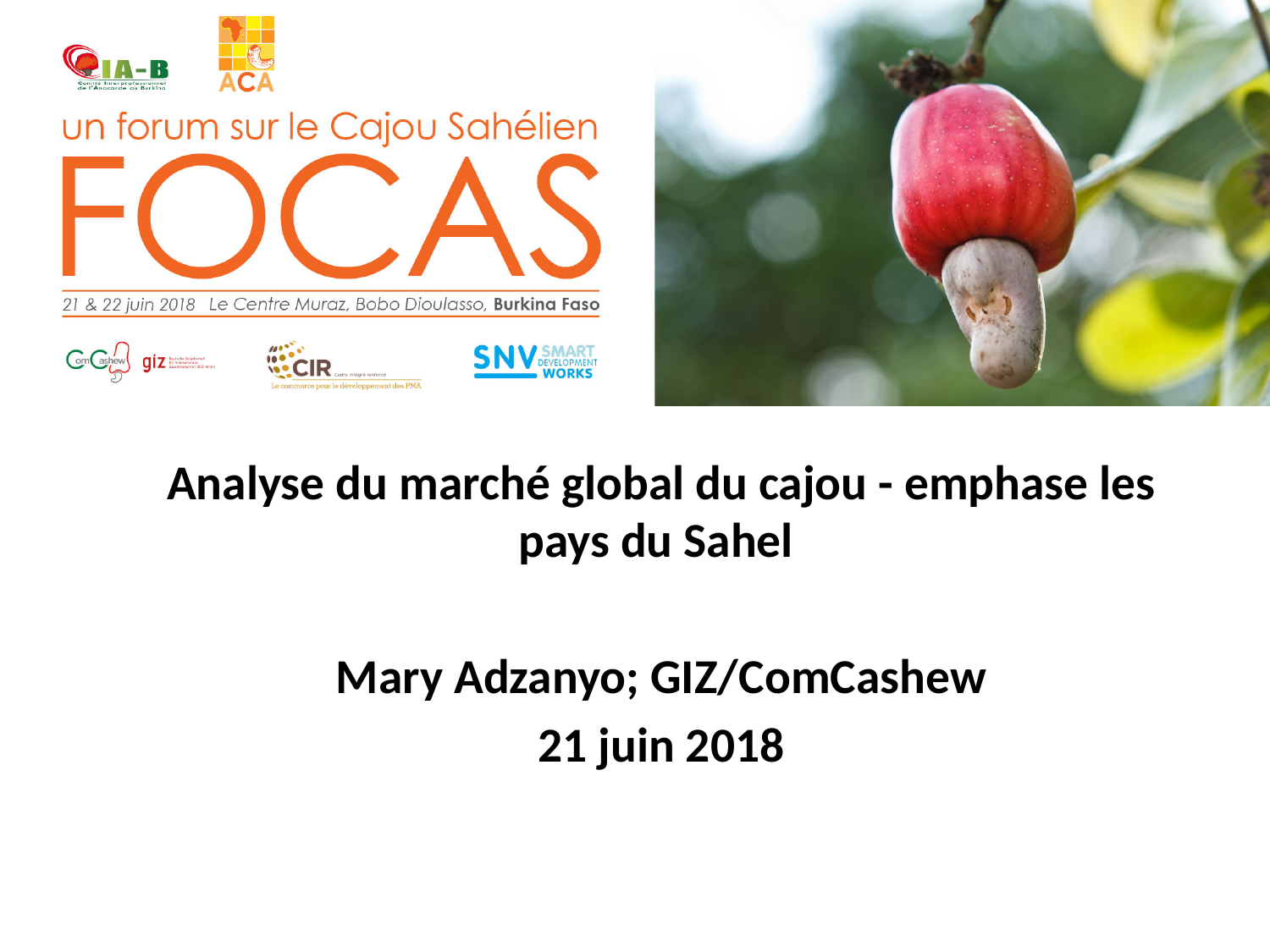

Analyse du marché global du cajou - emphase les pays du Sahel

Mary Adzanyo; GIZ/ComCashew
21 juin 2018